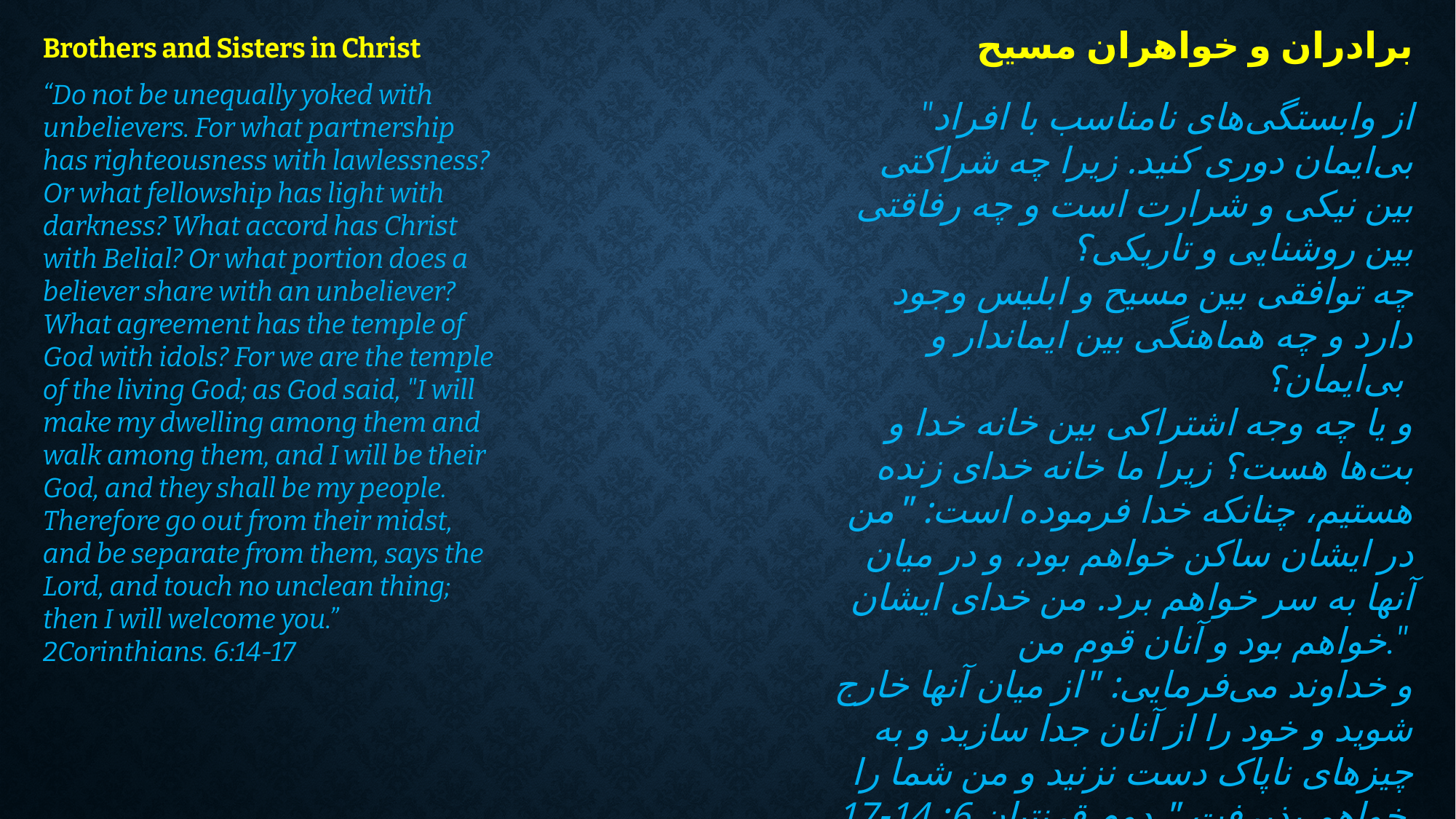

برادران و خواهران مسیح
Brothers and Sisters in Christ
“Do not be unequally yoked with unbelievers. For what partnership has righteousness with lawlessness? Or what fellowship has light with darkness? What accord has Christ with Belial? Or what portion does a believer share with an unbeliever? What agreement has the temple of God with idols? For we are the temple of the living God; as God said, "I will make my dwelling among them and walk among them, and I will be their God, and they shall be my people. Therefore go out from their midst, and be separate from them, says the Lord, and touch no unclean thing; then I will welcome you.” 2Corinthians. 6:14-17
"از وابستگی‌های نامناسب با افراد بی‌ایمان دوری کنید. زیرا چه شراکتی بین نیکی و شرارت است و چه رفاقتی بین روشنایی و تاریکی؟
چه توافقی بین مسیح و ابلیس وجود دارد و چه هماهنگی بین ایماندار و بی‌ایمان؟
و یا چه وجه اشتراکی بین خانه خدا و بت‌ها هست؟ زیرا ما خانه خدای زنده هستیم، چنانکه خدا فرموده است: "من در ایشان ساکن خواهم بود، و در میان آنها به سر خواهم برد. من خدای ایشان خواهم بود و آنان قوم من."
و خداوند می‌فرمایی: "از میان آنها خارج شوید و خود را از آنان جدا سازید و به چیزهای ناپاک دست نزنید و من شما را خواهم پذیرفت." دوم قرنتیان 6: 14-17